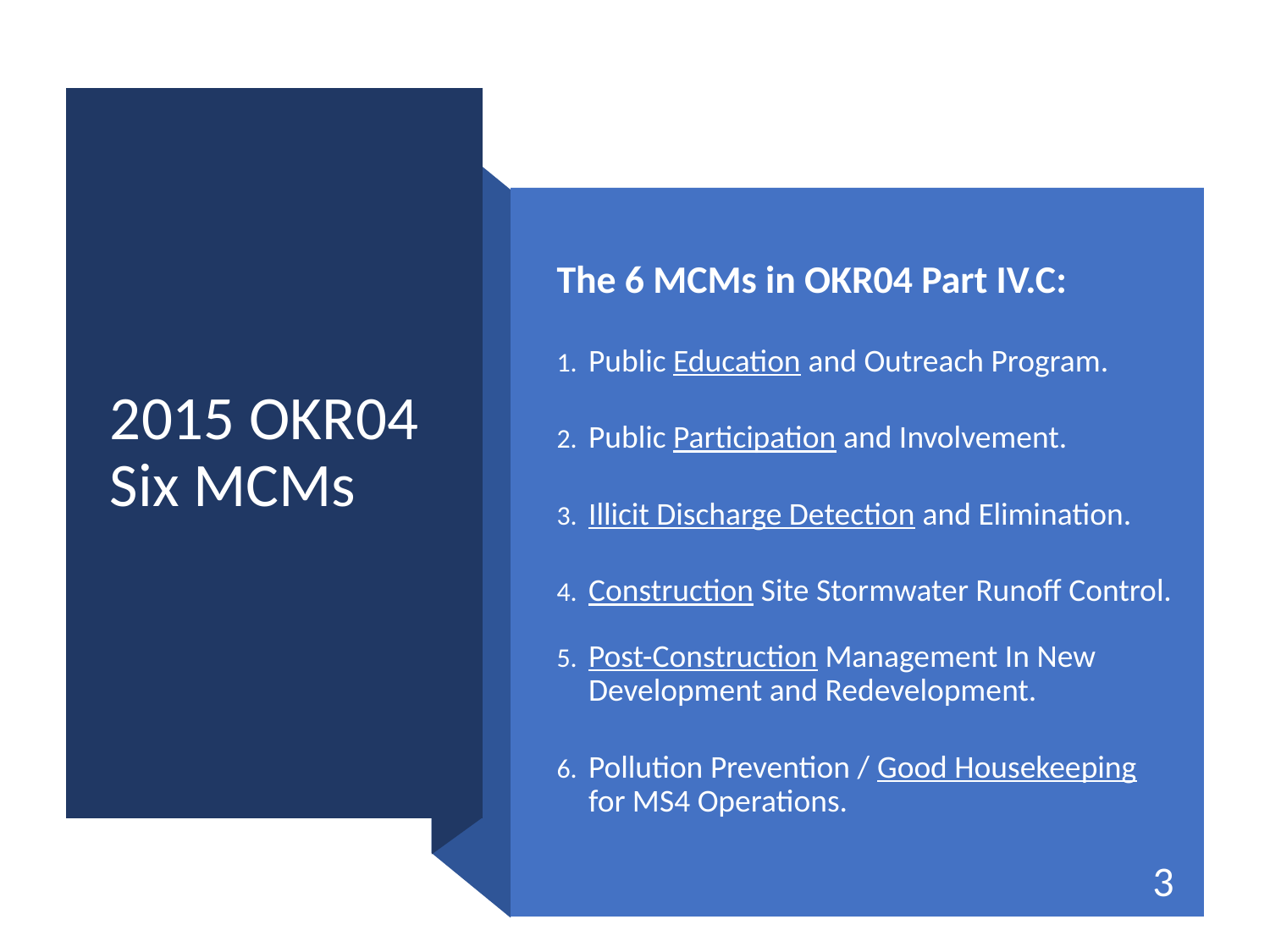

# 2015 OKR04 Six MCMs

The 6 MCMs in OKR04 Part IV.C:
Public Education and Outreach Program.
Public Participation and Involvement.
Illicit Discharge Detection and Elimination.
Construction Site Stormwater Runoff Control.
Post-Construction Management In New Development and Redevelopment.
Pollution Prevention / Good Housekeeping for MS4 Operations.
3